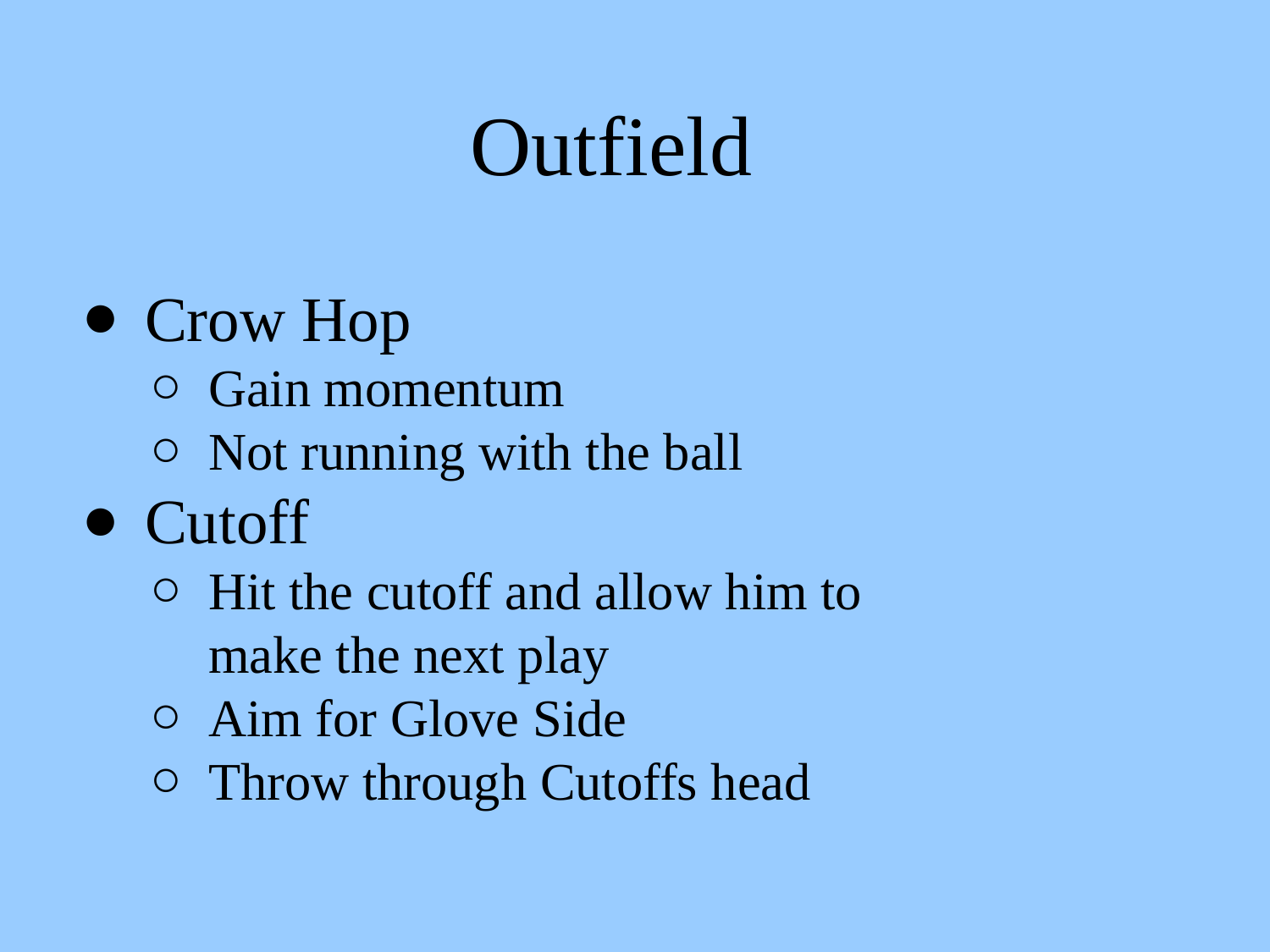

# Outfield
Crow Hop
Gain momentum
Not running with the ball
Cutoff
Hit the cutoff and allow him to make the next play
Aim for Glove Side
Throw through Cutoffs head